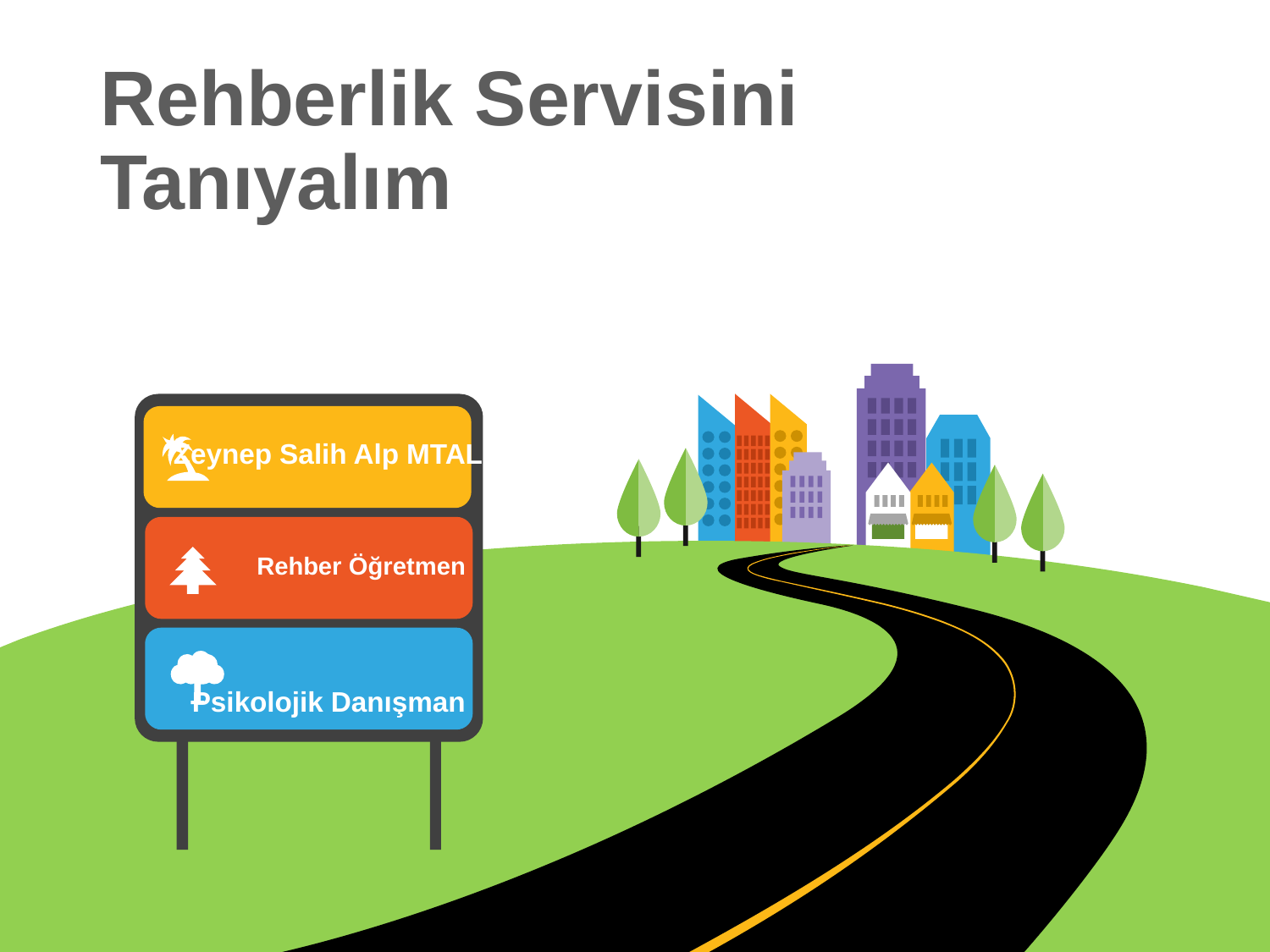

# Rehberlik Servisini Tanıyalım

Zeynep Salih Alp MTAL

Rehber Öğretmen

Psikolojik Danışman